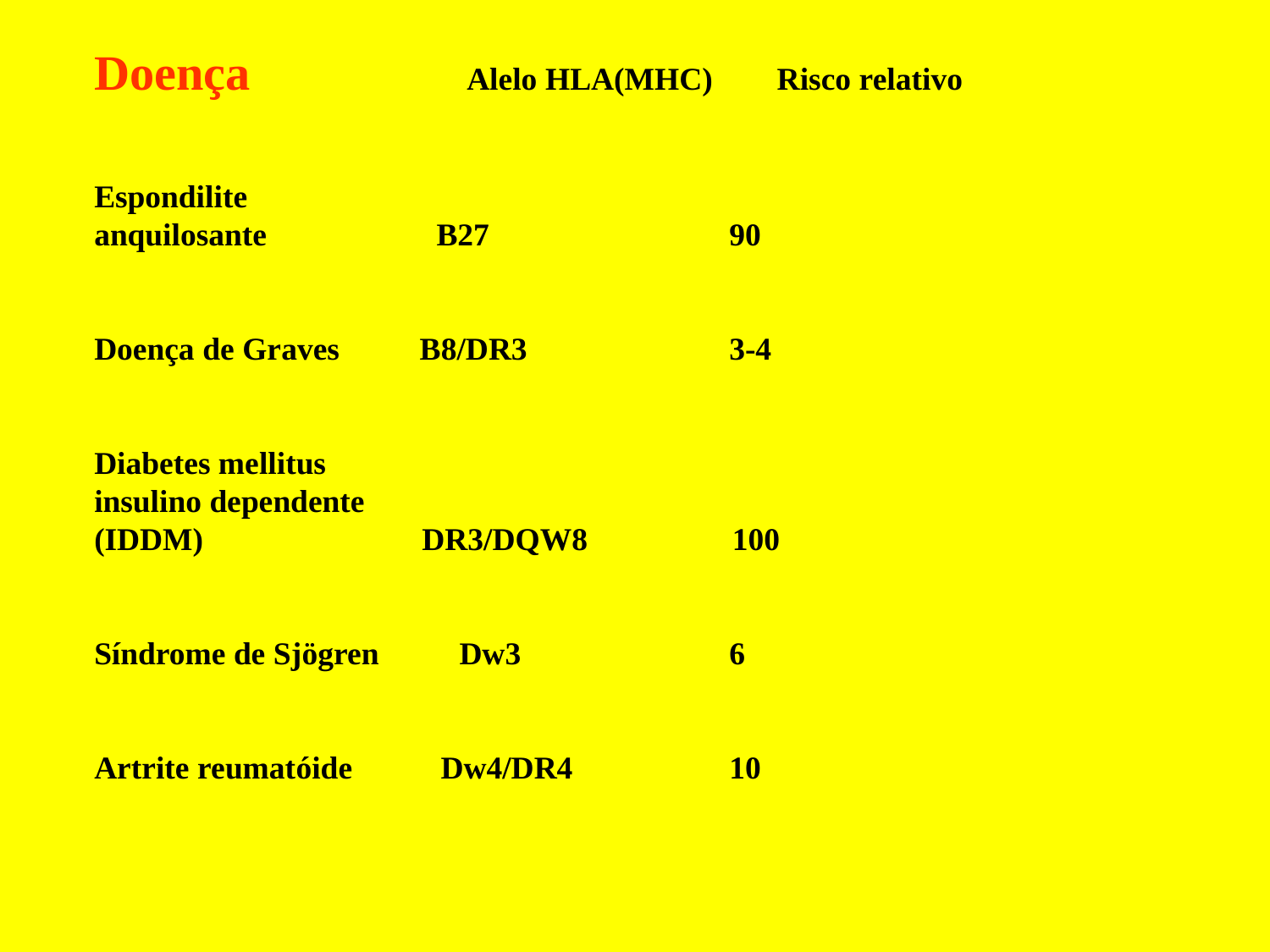

Doença	               Alelo HLA(MHC)        Risco relativo

Espondilite
anquilosante	           B27		90

Doença de Graves          B8/DR3    		3-4

Diabetes mellitus
insulino dependente
(IDDM)	                         DR3/DQW8                  100

Síndrome de Sjögren          Dw3		6

Artrite reumatóide           Dw4/DR4		10